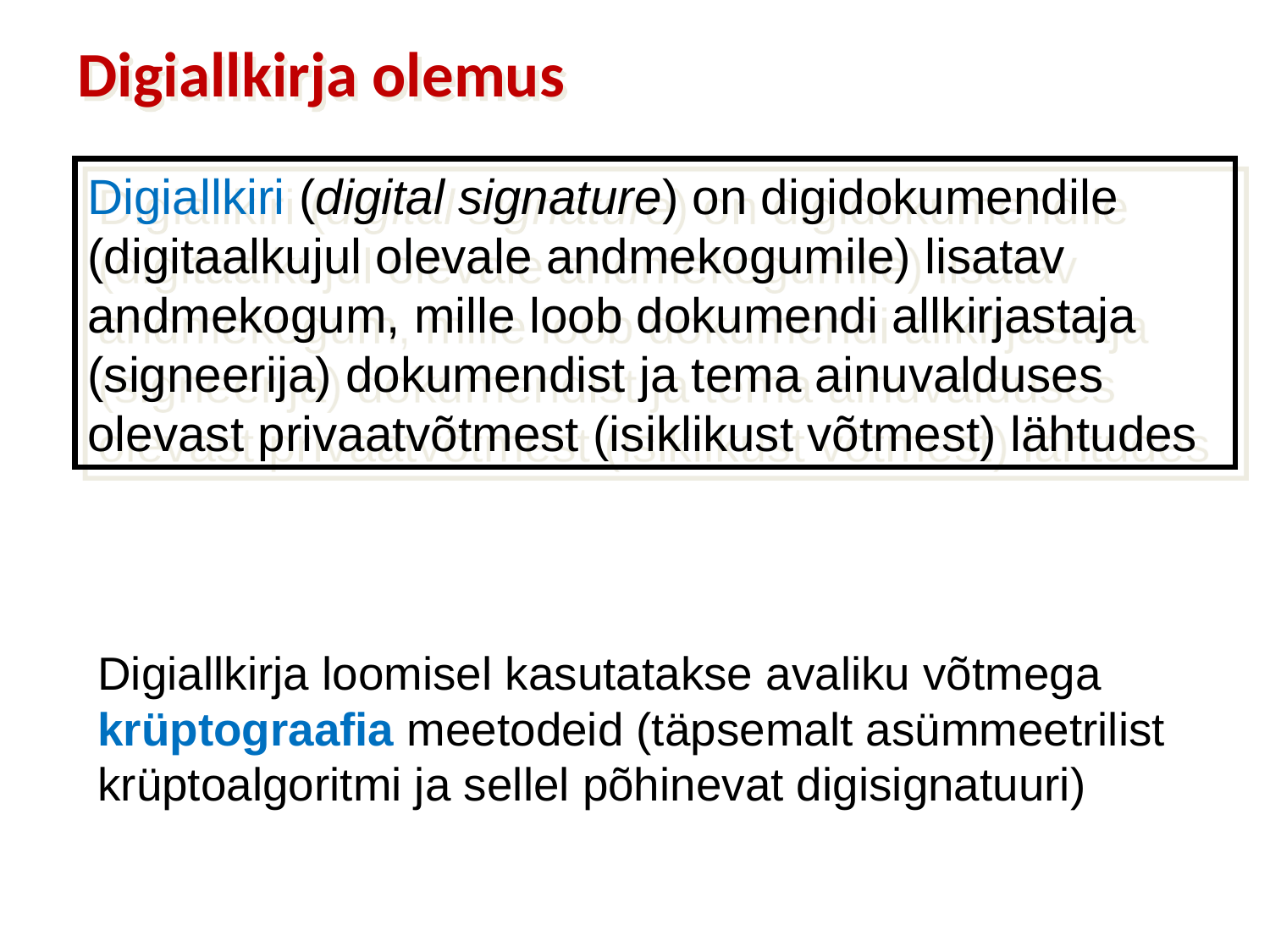

Digiallkirja olemus
Digiallkiri (digital signature) on digidokumendile (digitaalkujul olevale andmekogumile) lisatav andmekogum, mille loob dokumendi allkirjastaja (signeerija) dokumendist ja tema ainuvalduses olevast privaatvõtmest (isiklikust võtmest) lähtudes
Digiallkirja loomisel kasutatakse avaliku võtmega krüptograafia meetodeid (täpsemalt asümmeetrilist krüptoalgoritmi ja sellel põhinevat digisignatuuri)